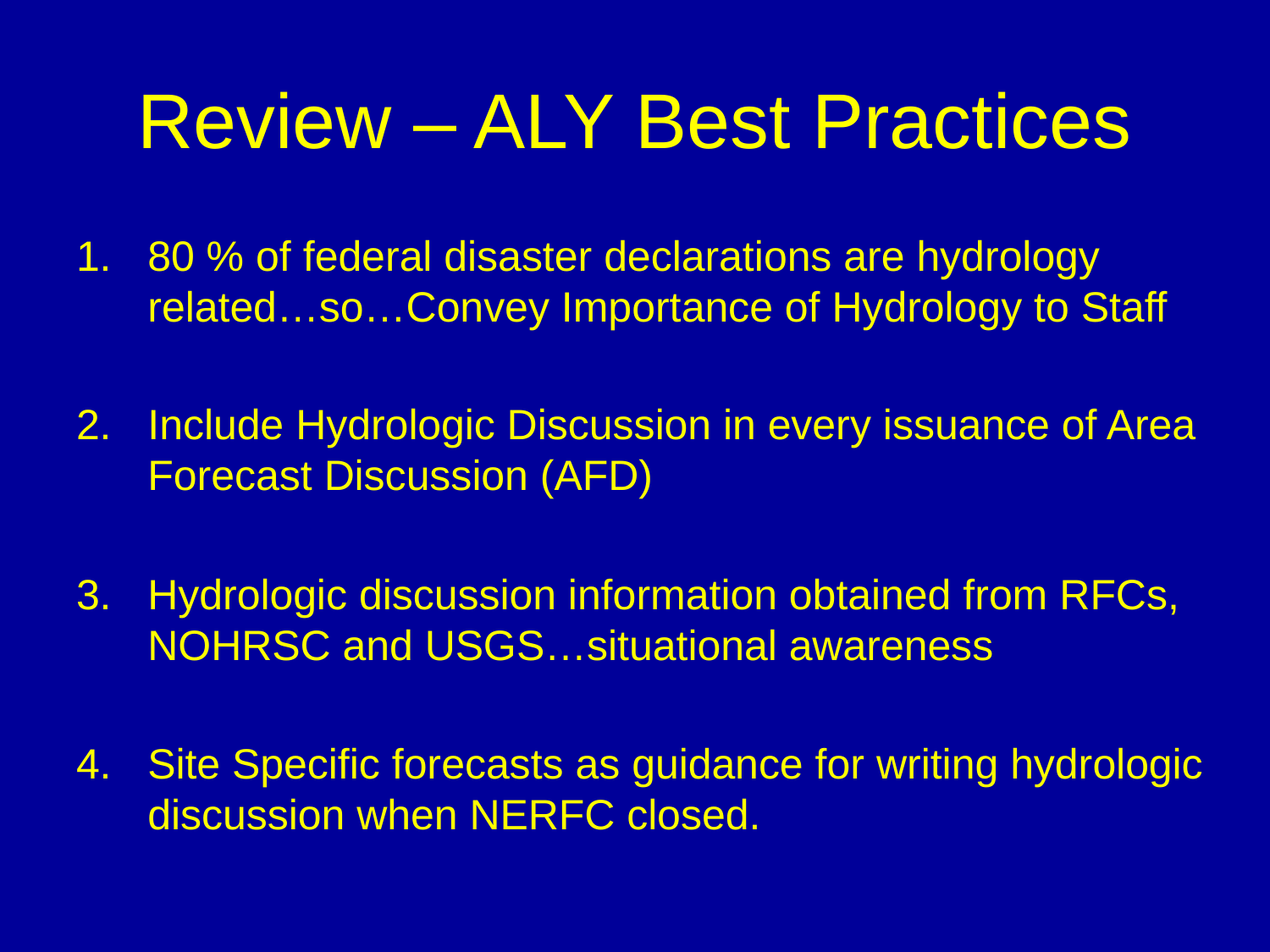

# Review – ALY Best Practices
80 % of federal disaster declarations are hydrology related…so…Convey Importance of Hydrology to Staff

Include Hydrologic Discussion in every issuance of Area Forecast Discussion (AFD)

Hydrologic discussion information obtained from RFCs, NOHRSC and USGS…situational awareness

Site Specific forecasts as guidance for writing hydrologic discussion when NERFC closed.